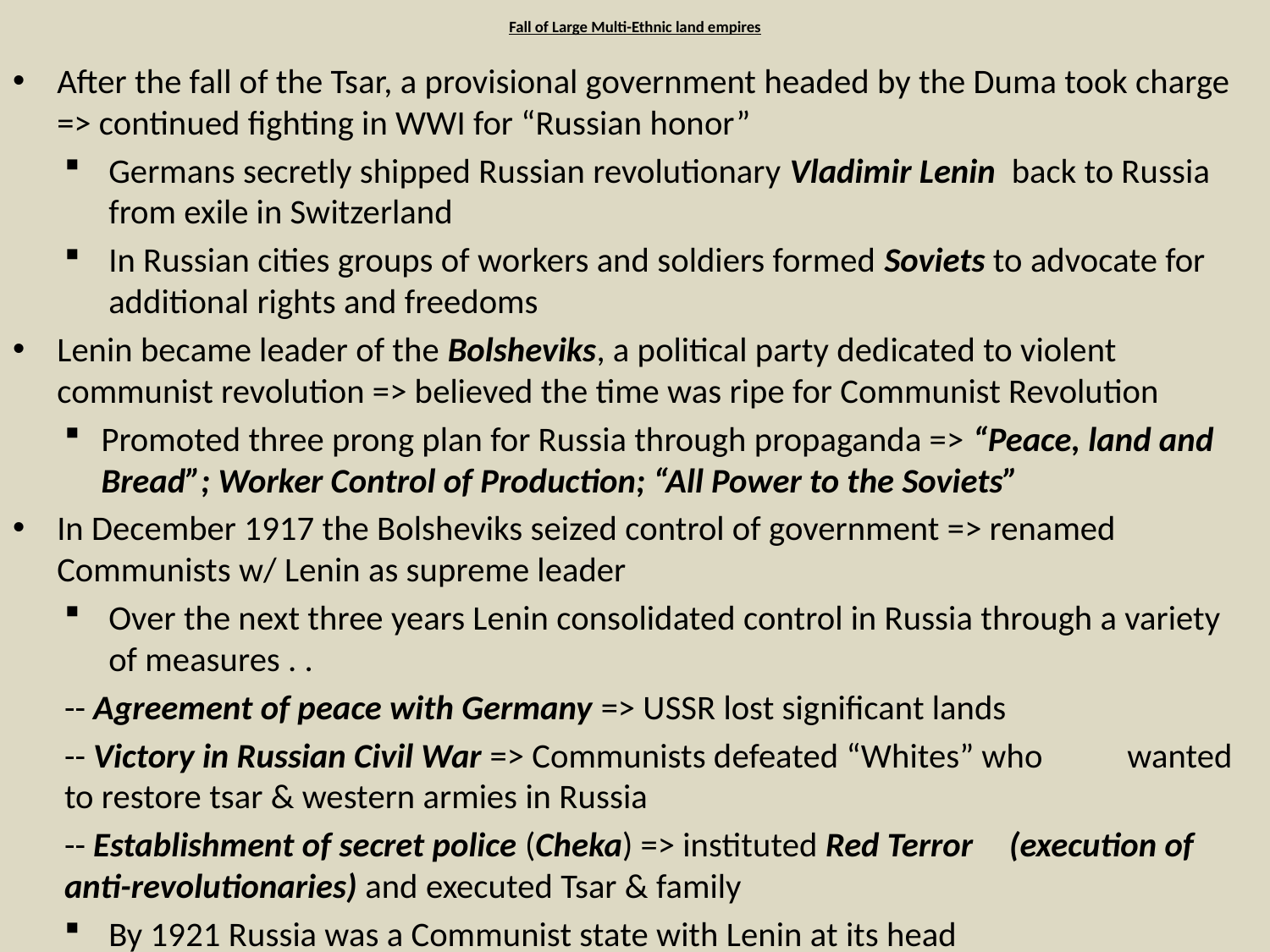

# Fall of Large Multi-Ethnic land empires
After the fall of the Tsar, a provisional government headed by the Duma took charge => continued fighting in WWI for “Russian honor”
Germans secretly shipped Russian revolutionary Vladimir Lenin  back to Russia from exile in Switzerland
In Russian cities groups of workers and soldiers formed Soviets to advocate for additional rights and freedoms
Lenin became leader of the Bolsheviks, a political party dedicated to violent communist revolution => believed the time was ripe for Communist Revolution
Promoted three prong plan for Russia through propaganda => “Peace, land and Bread”; Worker Control of Production; “All Power to the Soviets”
In December 1917 the Bolsheviks seized control of government => renamed Communists w/ Lenin as supreme leader
Over the next three years Lenin consolidated control in Russia through a variety of measures . .
	-- Agreement of peace with Germany => USSR lost significant lands
	-- Victory in Russian Civil War => Communists defeated “Whites” who 	wanted to restore tsar & western armies in Russia
	-- Establishment of secret police (Cheka) => instituted Red Terror 	(execution of anti-revolutionaries) and executed Tsar & family
By 1921 Russia was a Communist state with Lenin at its head